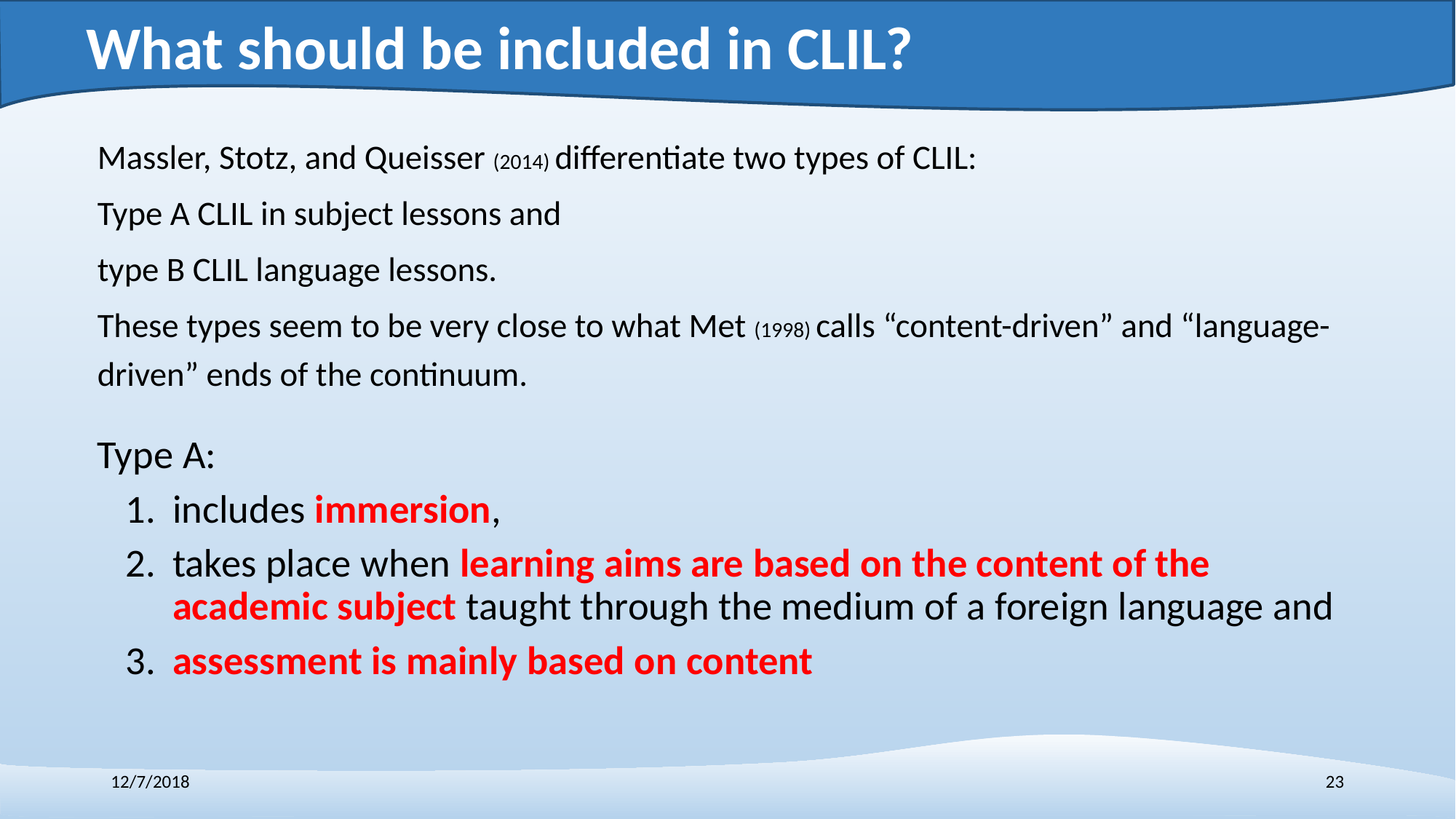

# What should be included in CLIL?
Massler, Stotz, and Queisser (2014) differentiate two types of CLIL:
Type A CLIL in subject lessons and
type B CLIL language lessons.
These types seem to be very close to what Met (1998) calls “content-driven” and “language-driven” ends of the continuum.

Type A:
1.	includes immersion,
2.	takes place when learning aims are based on the content of the academic subject taught through the medium of a foreign language and
3.	assessment is mainly based on content
12/7/2018

23